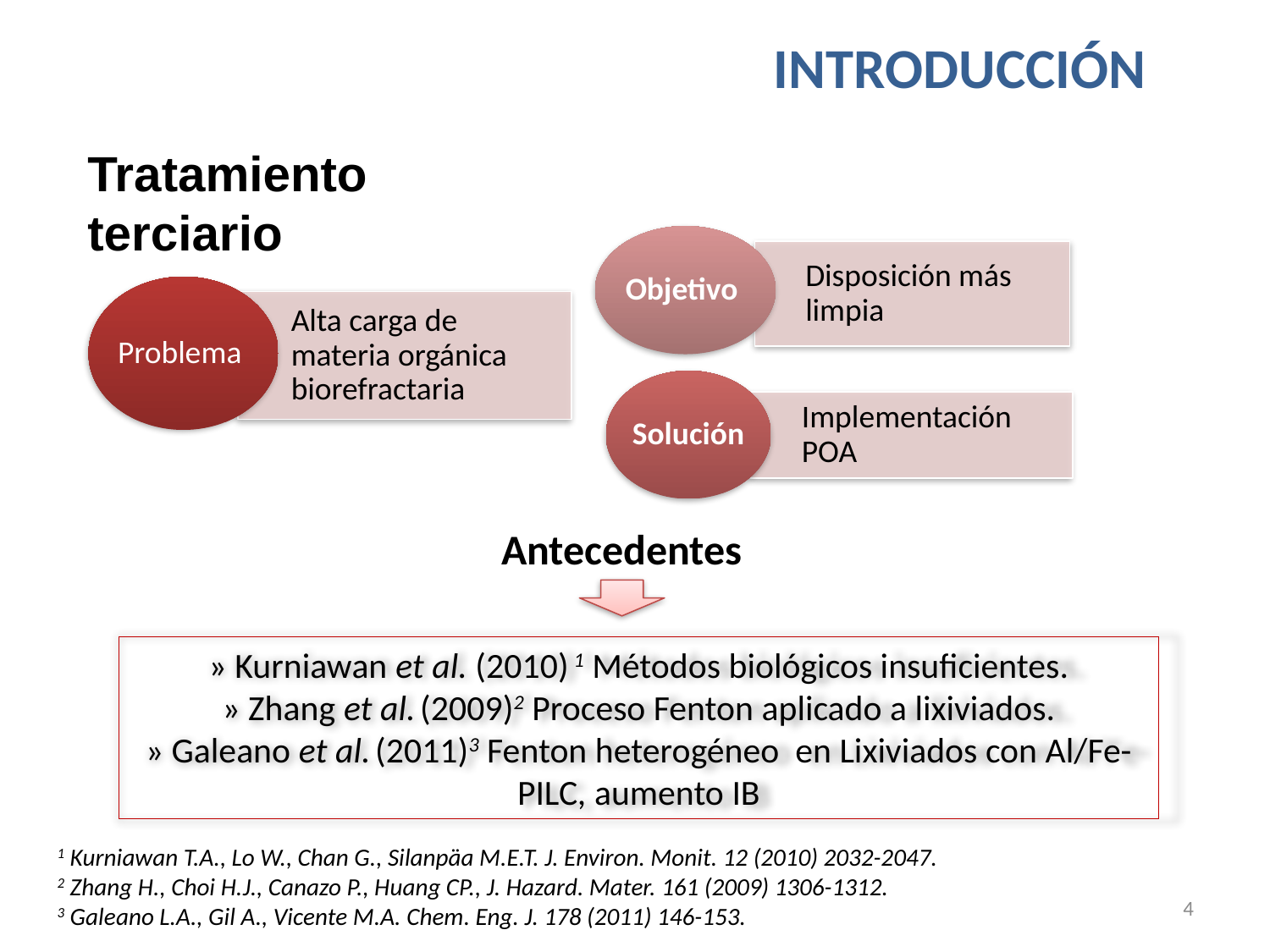

INTRODUCCIÓN
Tratamiento terciario
Alta carga de materia orgánica biorefractaria
Problema
Implementación POA
Solución
Disposición más limpia
Objetivo
Antecedentes

» Kurniawan et al. (2010) 1 Métodos biológicos insuficientes.
» Zhang et al. (2009)2 Proceso Fenton aplicado a lixiviados.
» Galeano et al. (2011)3 Fenton heterogéneo  en Lixiviados con Al/Fe-PILC, aumento IB
1 Kurniawan T.A., Lo W., Chan G., Silanpäa M.E.T. J. Environ. Monit. 12 (2010) 2032-2047.
2 Zhang H., Choi H.J., Canazo P., Huang CP., J. Hazard. Mater. 161 (2009) 1306-1312.
3 Galeano L.A., Gil A., Vicente M.A. Chem. Eng. J. 178 (2011) 146-153.
4